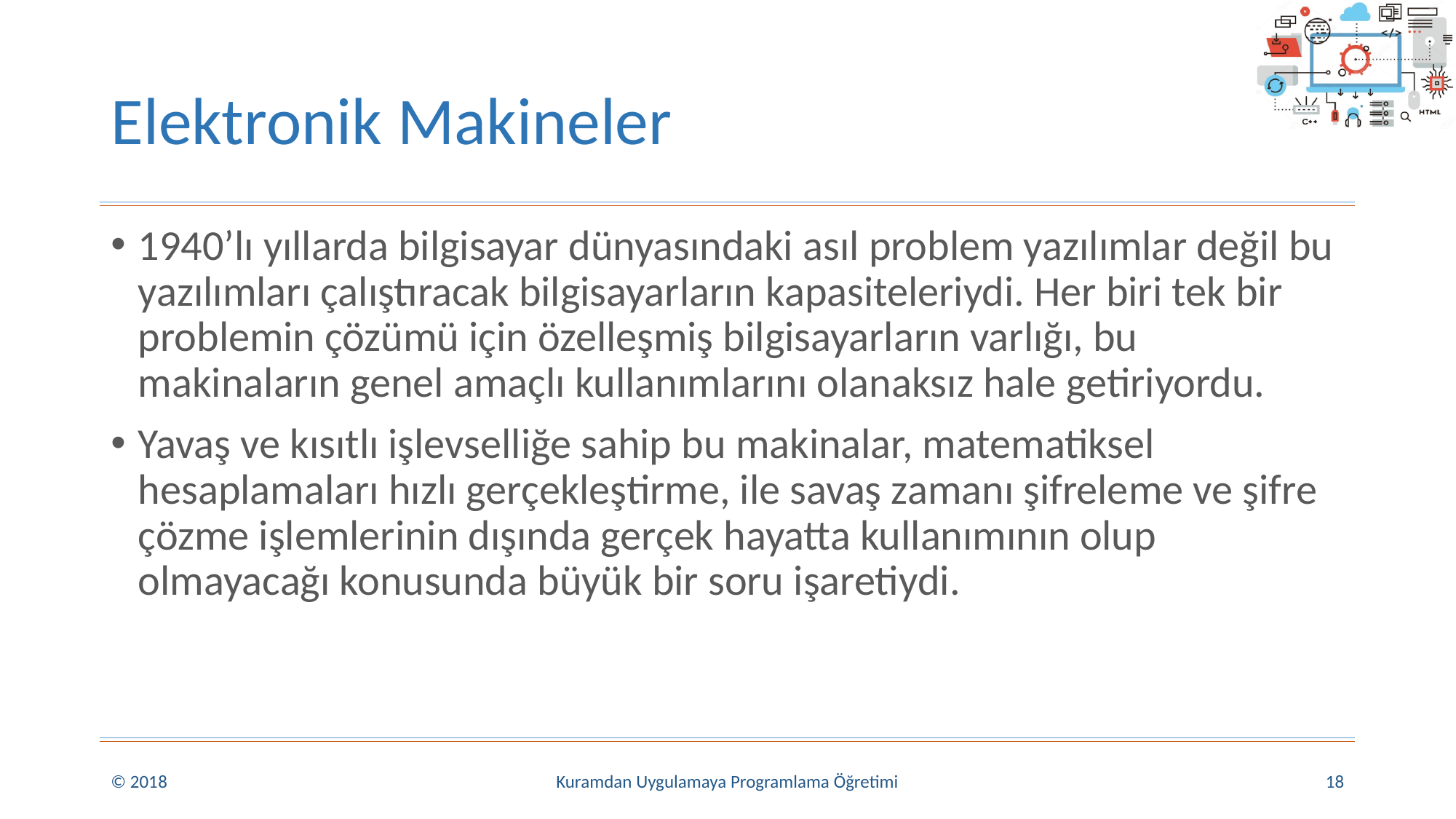

# Elektronik Makineler
1940’lı yıllarda bilgisayar dünyasındaki asıl problem yazılımlar değil bu yazılımları çalıştıracak bilgisayarların kapasiteleriydi. Her biri tek bir problemin çözümü için özelleşmiş bilgisayarların varlığı, bu makinaların genel amaçlı kullanımlarını olanaksız hale getiriyordu.
Yavaş ve kısıtlı işlevselliğe sahip bu makinalar, matematiksel hesaplamaları hızlı gerçekleştirme, ile savaş zamanı şifreleme ve şifre çözme işlemlerinin dışında gerçek hayatta kullanımının olup olmayacağı konusunda büyük bir soru işaretiydi.
© 2018
Kuramdan Uygulamaya Programlama Öğretimi
18